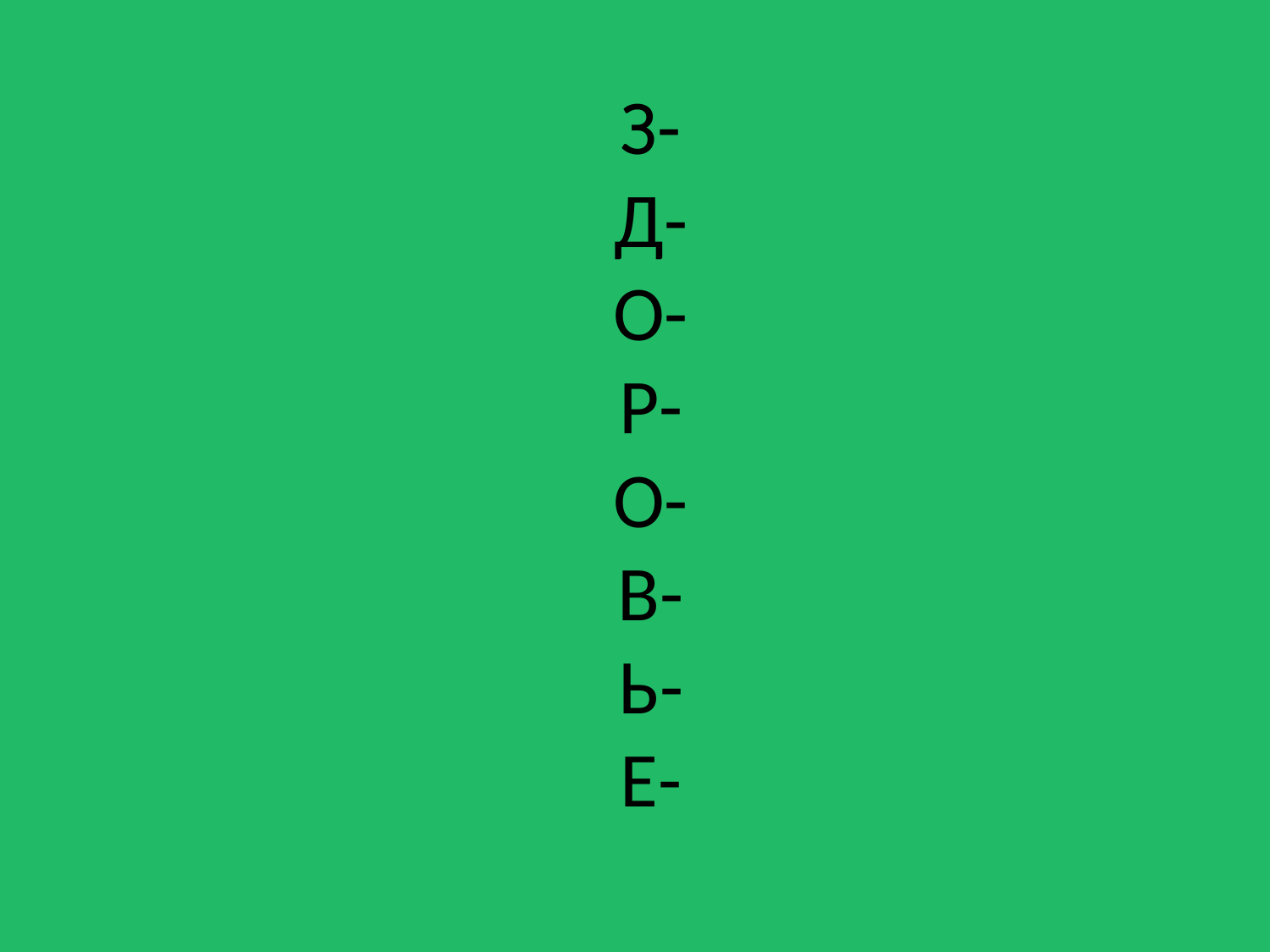

# З- Д- О- Р- О- В- Ь- Е-